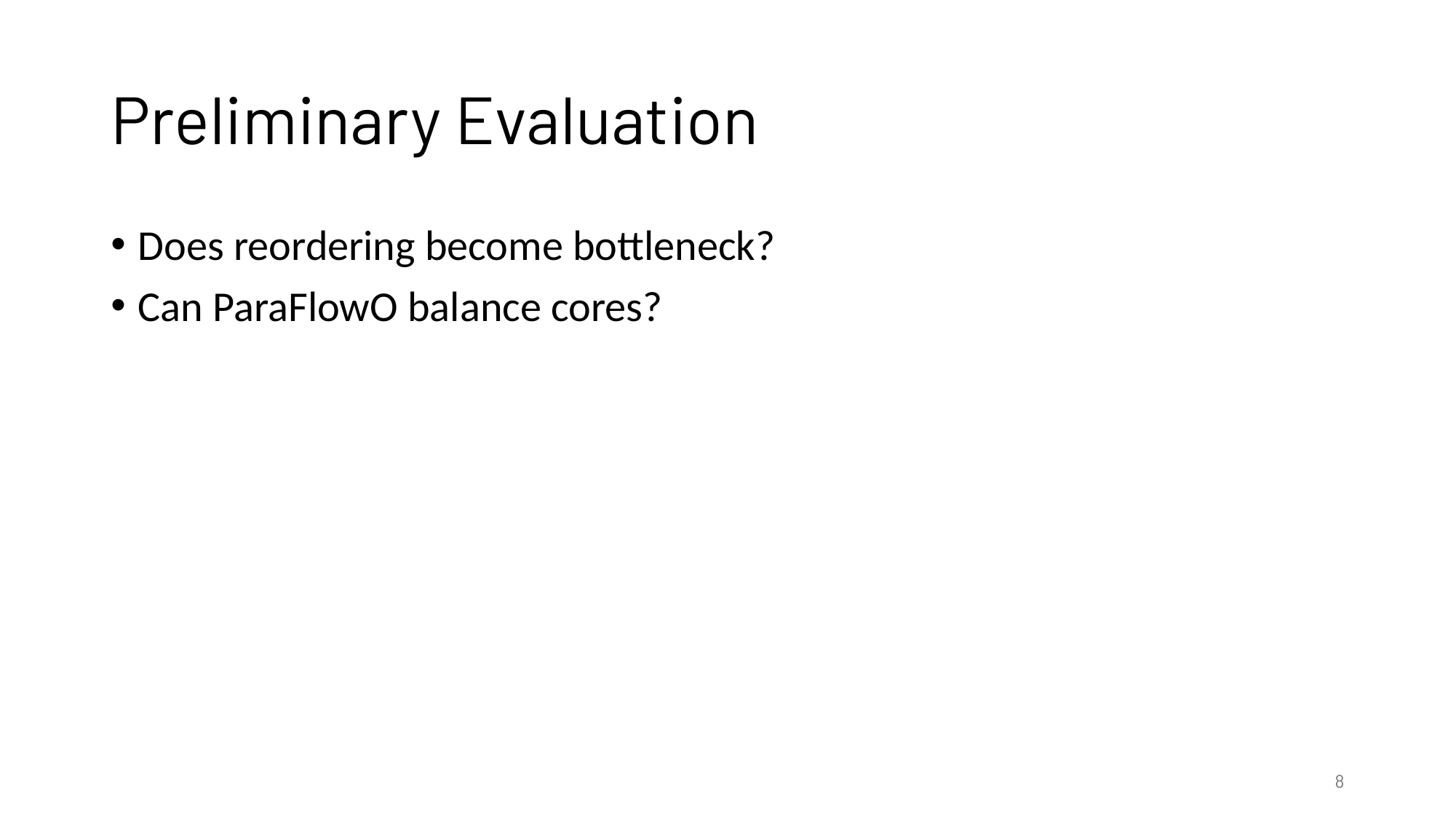

# Preliminary Evaluation
Does reordering become bottleneck?
Can ParaFlowO balance cores?
8